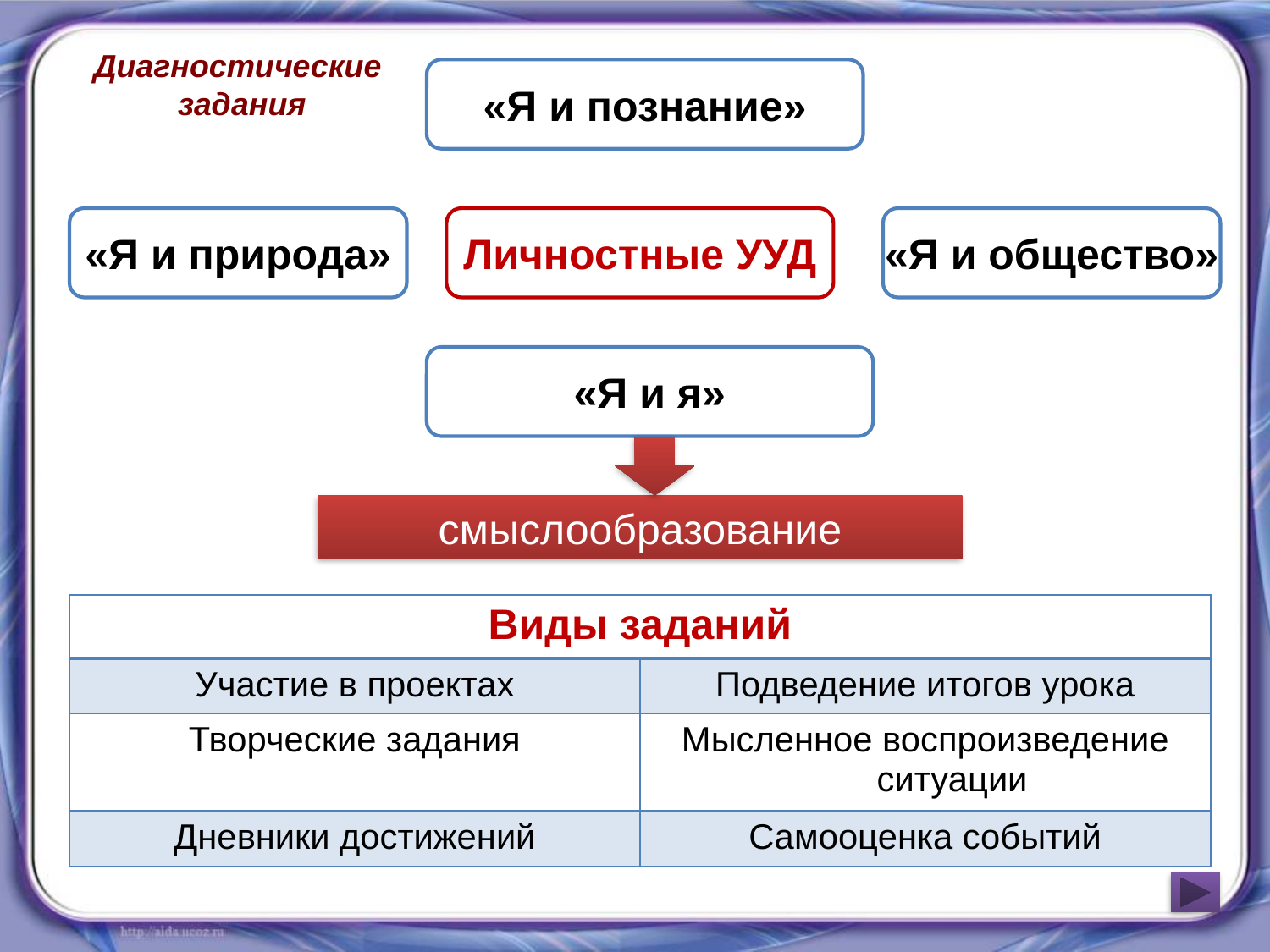

Диагностические
задания
«Я и познание»
«Я и природа»
Личностные УУД
«Я и общество»
«Я и я»

смыслообразование
| Виды заданий |  |
| --- | --- |
| Участие в проектах | Подведение итогов урока |
| Творческие задания | Мысленное воспроизведение ситуации |
| Дневники достижений | Самооценка событий |